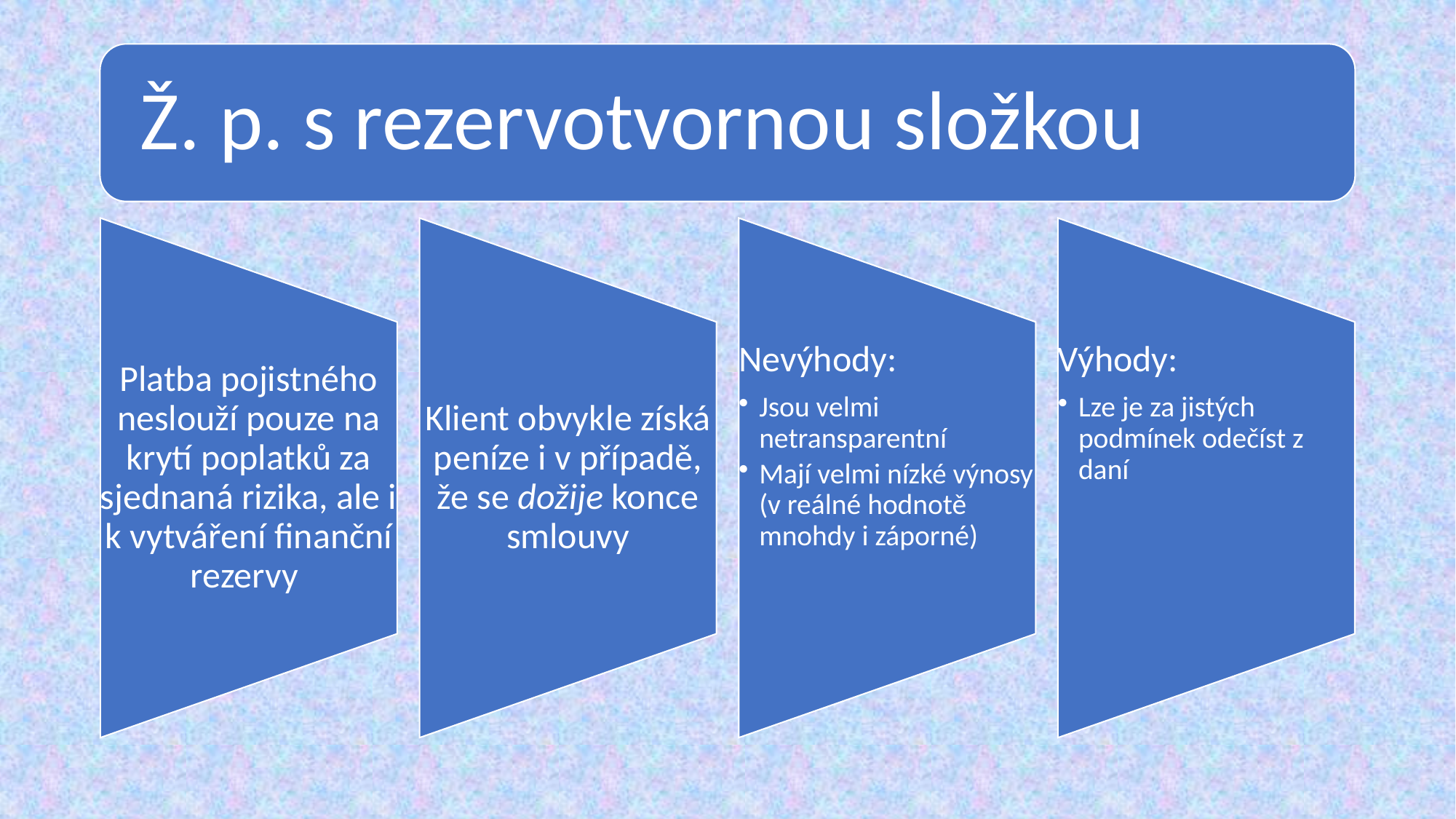

Ž. p. s rezervotvornou složkou
Platba pojistného neslouží pouze na krytí poplatků za sjednaná rizika, ale i k vytváření finanční rezervy
Klient obvykle získá peníze i v případě, že se dožije konce smlouvy
Nevýhody:
Jsou velmi netransparentní
Mají velmi nízké výnosy (v reálné hodnotě mnohdy i záporné)
Výhody:
Lze je za jistých podmínek odečíst z daní